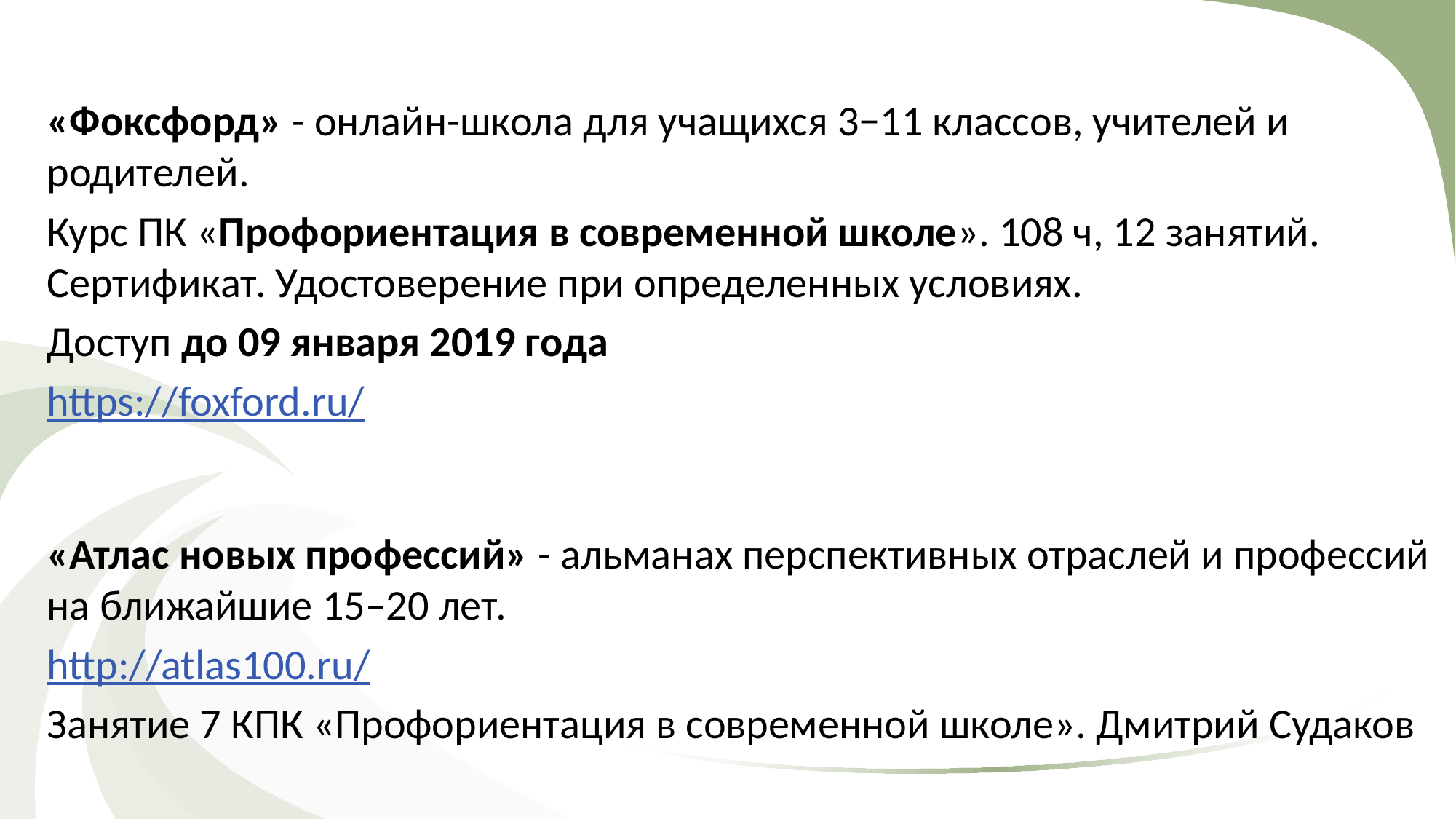

«Фоксфорд» - онлайн-школа для учащихся 3−11 классов, учителей и родителей.
Курс ПК «Профориентация в современной школе». 108 ч, 12 занятий. Сертификат. Удостоверение при определенных условиях.
Доступ до 09 января 2019 года
https://foxford.ru/

«Атлас новых профессий» - альманах перспективных отраслей и профессий на ближайшие 15–20 лет.
http://atlas100.ru/
Занятие 7 КПК «Профориентация в современной школе». Дмитрий Судаков